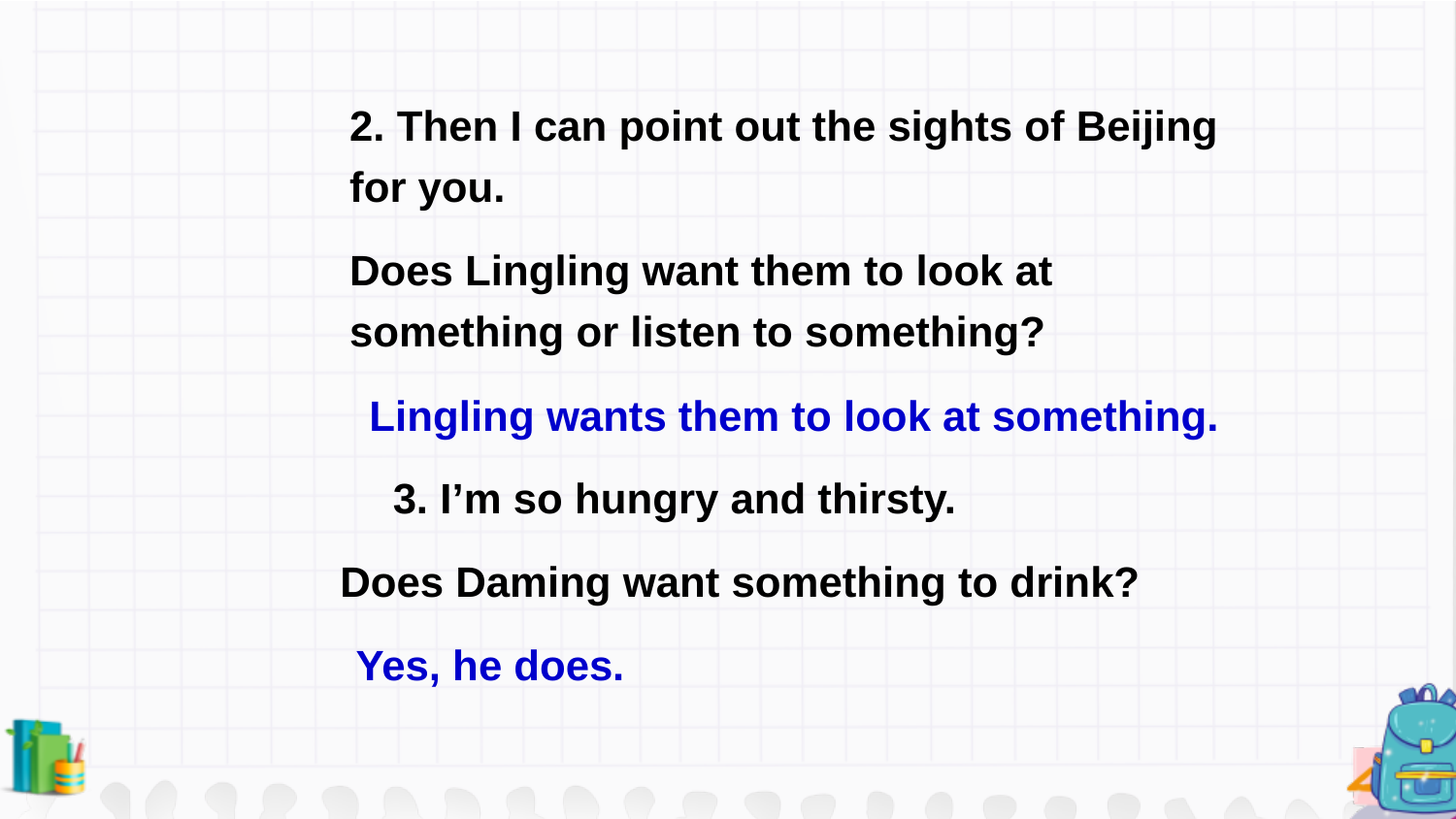

2. Then I can point out the sights of Beijing for you.
Does Lingling want them to look at something or listen to something?
Lingling wants them to look at something.
3. I’m so hungry and thirsty.
Does Daming want something to drink?
Yes, he does.